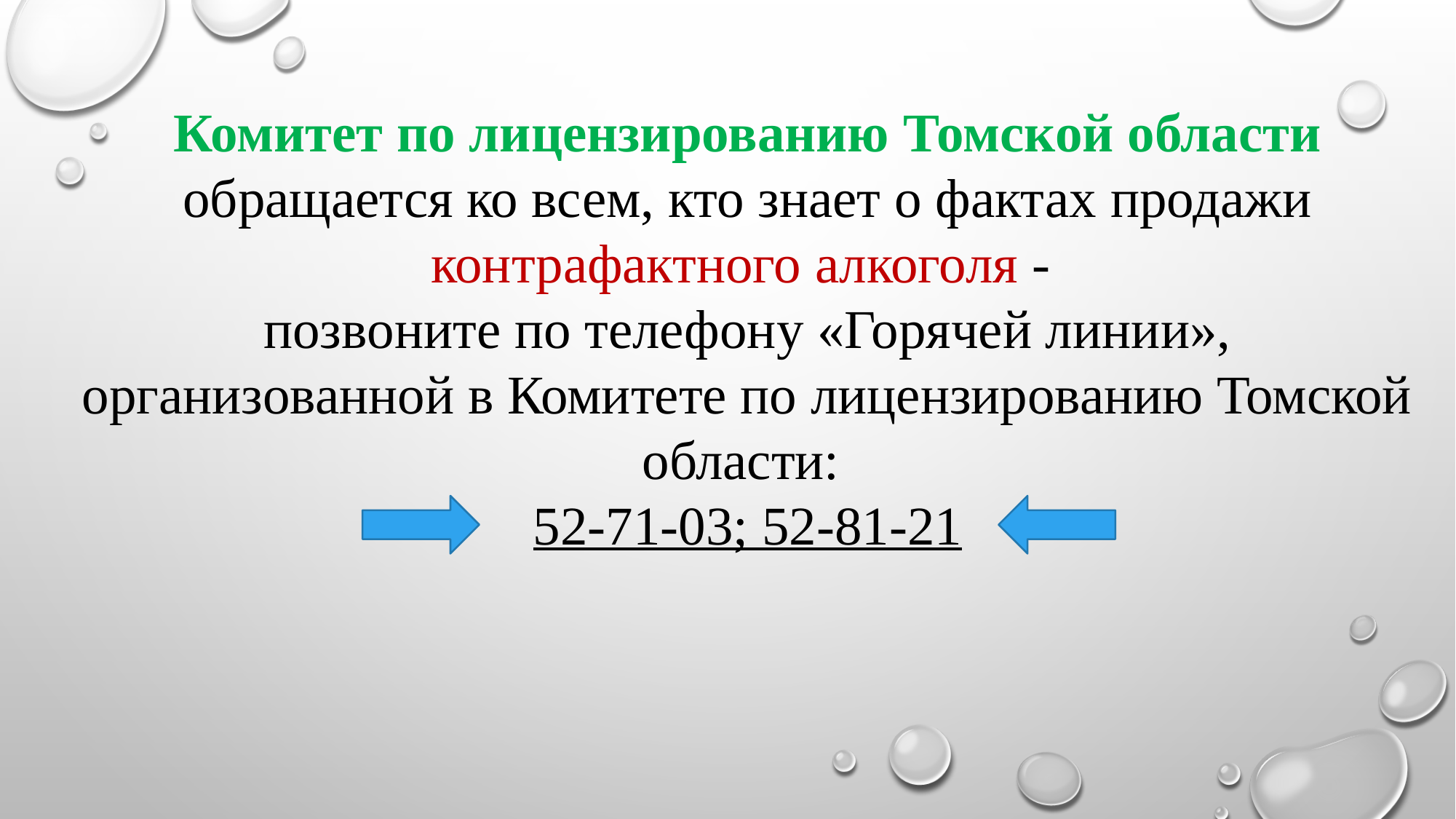

Комитет по лицензированию Томской области
обращается ко всем, кто знает о фактах продажи контрафактного алкоголя -
позвоните по телефону «Горячей линии», организованной в Комитете по лицензированию Томской области:
52-71-03; 52-81-21